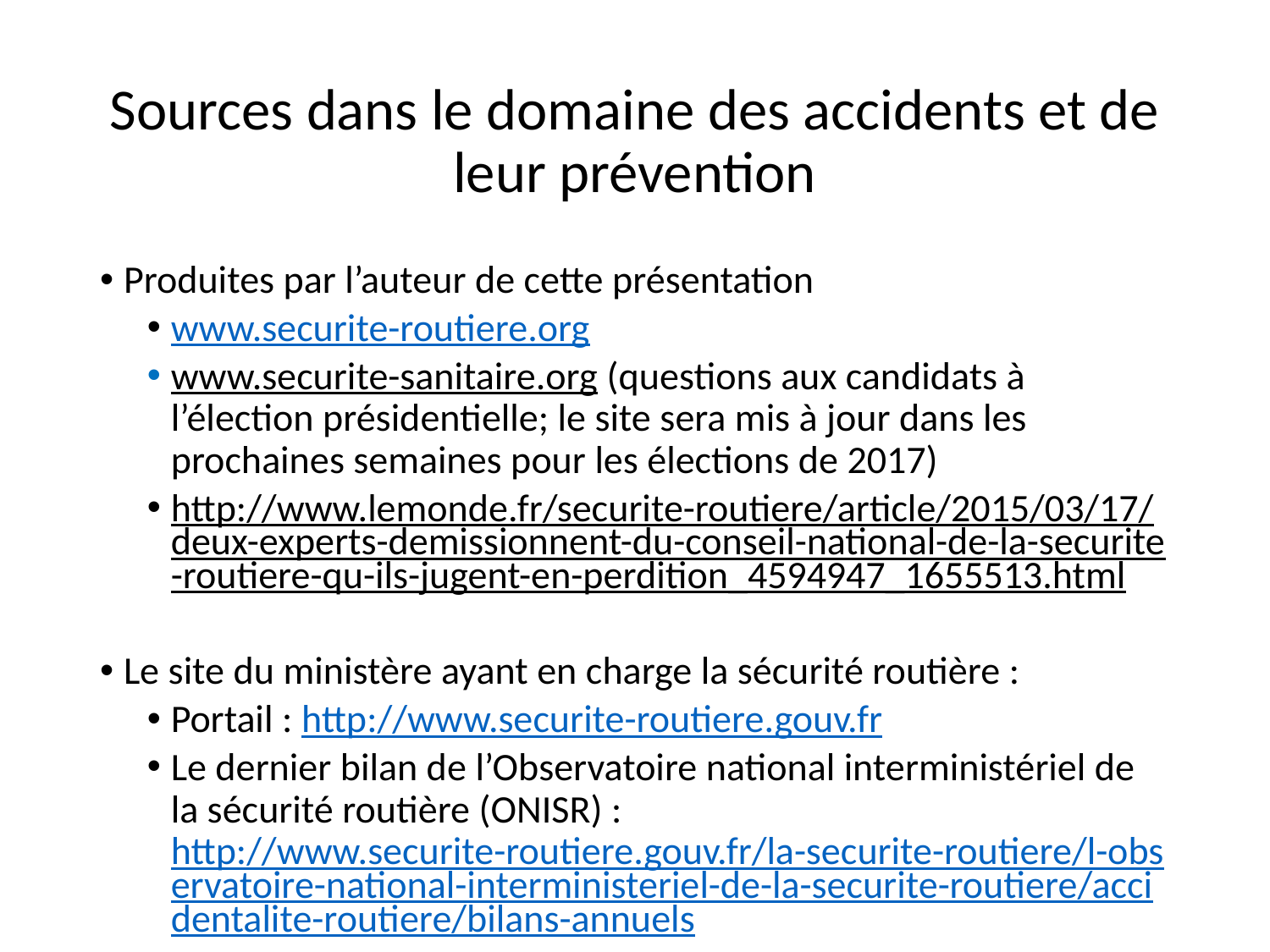

# Sources dans le domaine des accidents et de leur prévention
Produites par l’auteur de cette présentation
www.securite-routiere.org
www.securite-sanitaire.org (questions aux candidats à l’élection présidentielle; le site sera mis à jour dans les prochaines semaines pour les élections de 2017)
http://www.lemonde.fr/securite-routiere/article/2015/03/17/deux-experts-demissionnent-du-conseil-national-de-la-securite-routiere-qu-ils-jugent-en-perdition_4594947_1655513.html
Le site du ministère ayant en charge la sécurité routière :
Portail : http://www.securite-routiere.gouv.fr
Le dernier bilan de l’Observatoire national interministériel de la sécurité routière (ONISR) : http://www.securite-routiere.gouv.fr/la-securite-routiere/l-observatoire-national-interministeriel-de-la-securite-routiere/accidentalite-routiere/bilans-annuels